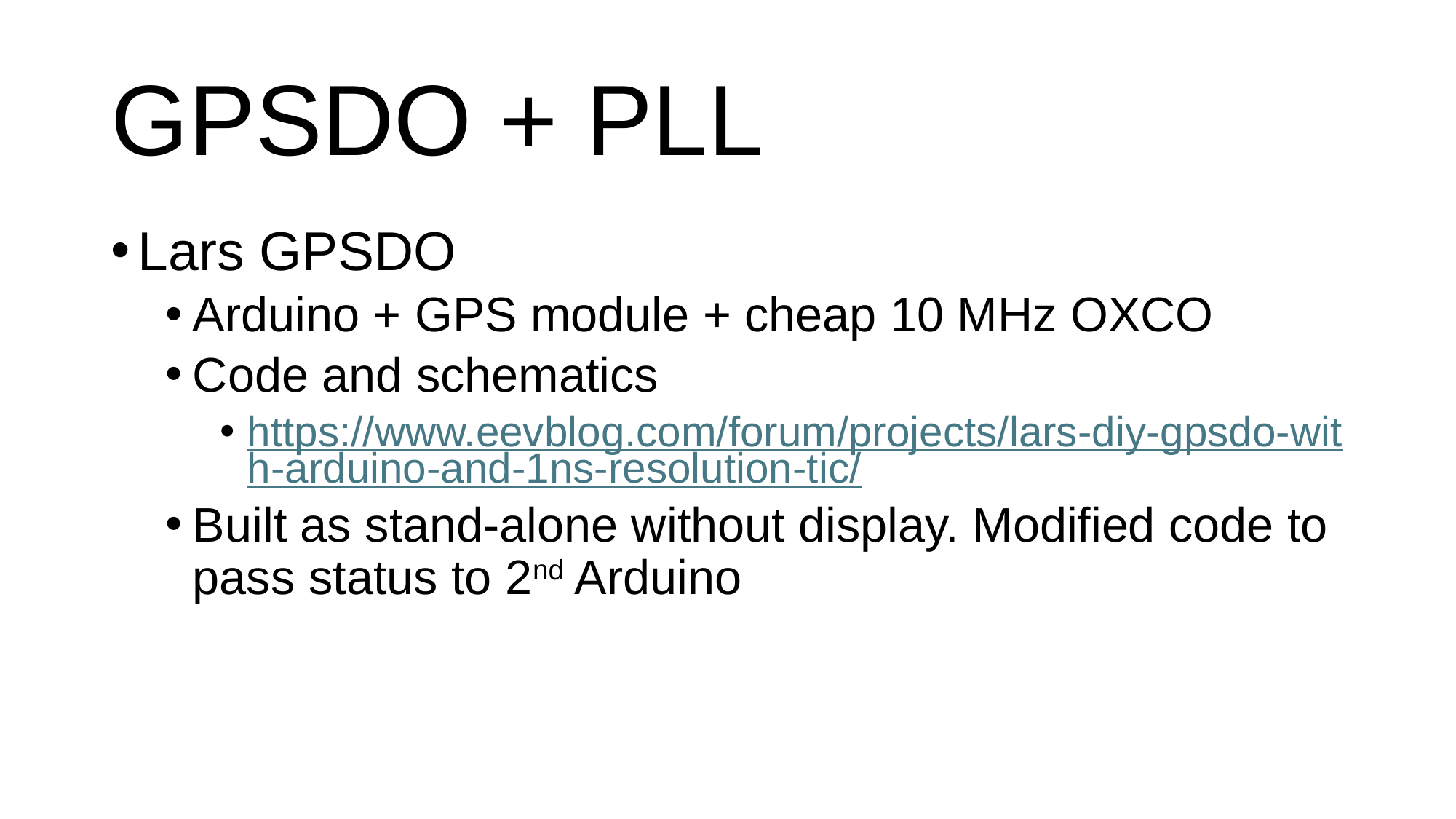

# GPSDO + PLL
Lars GPSDO
Arduino + GPS module + cheap 10 MHz OXCO
Code and schematics
https://www.eevblog.com/forum/projects/lars-diy-gpsdo-with-arduino-and-1ns-resolution-tic/
Built as stand-alone without display. Modified code to pass status to 2nd Arduino